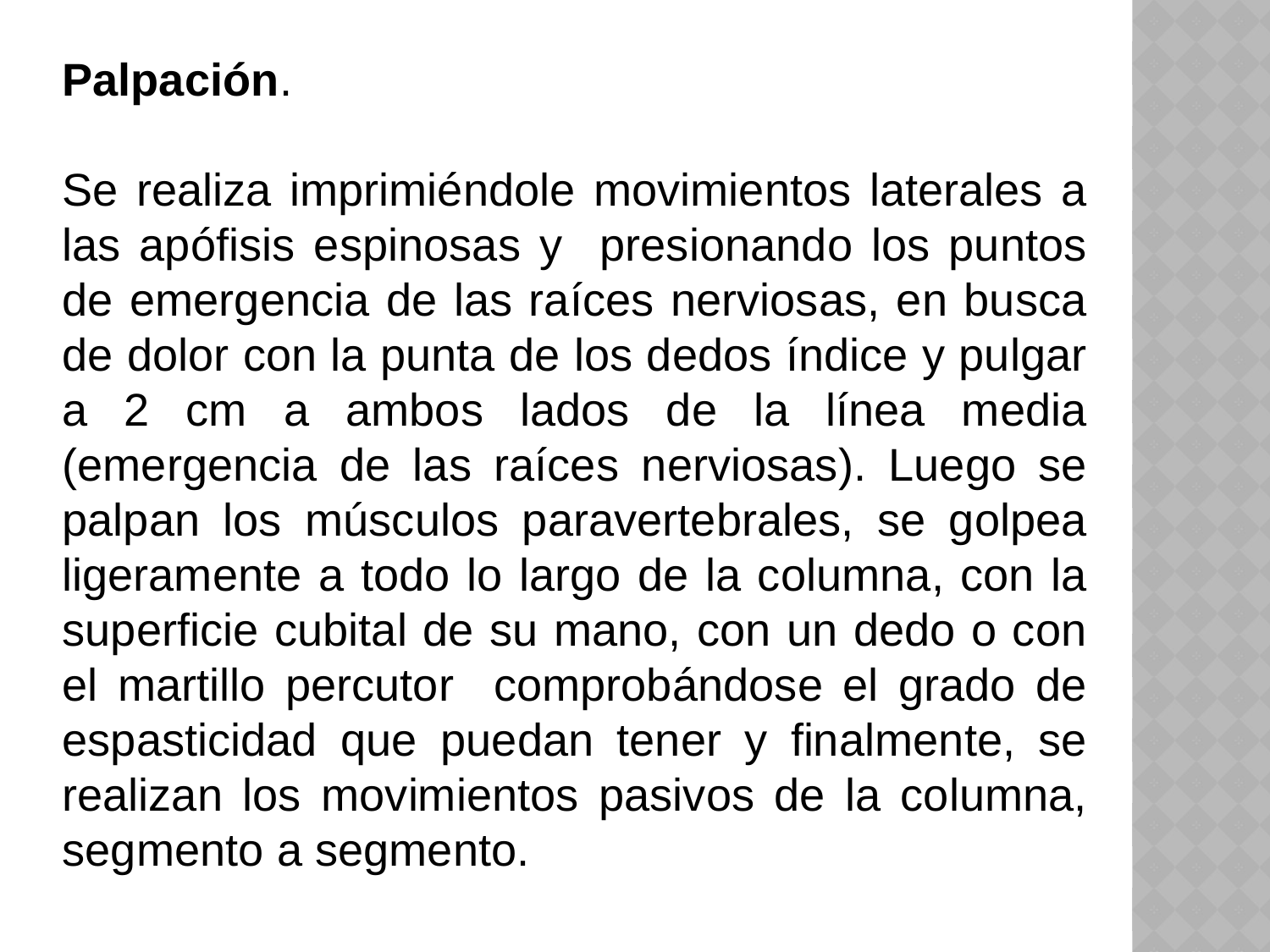

Palpación.

Se realiza imprimiéndole movimientos laterales a las apófisis espinosas y  presionando los puntos de emergencia de las raíces nerviosas, en busca de dolor con la punta de los dedos índice y pulgar a 2 cm a ambos lados de la línea media (emergencia de las raíces nerviosas). Luego se palpan los músculos paravertebrales, se golpea ligeramente a todo lo largo de la columna, con la superficie cubital de su mano, con un dedo o con el martillo percutor  comprobándose el grado de espasticidad que puedan tener y finalmente, se realizan los movimientos pasivos de la columna, segmento a segmento.